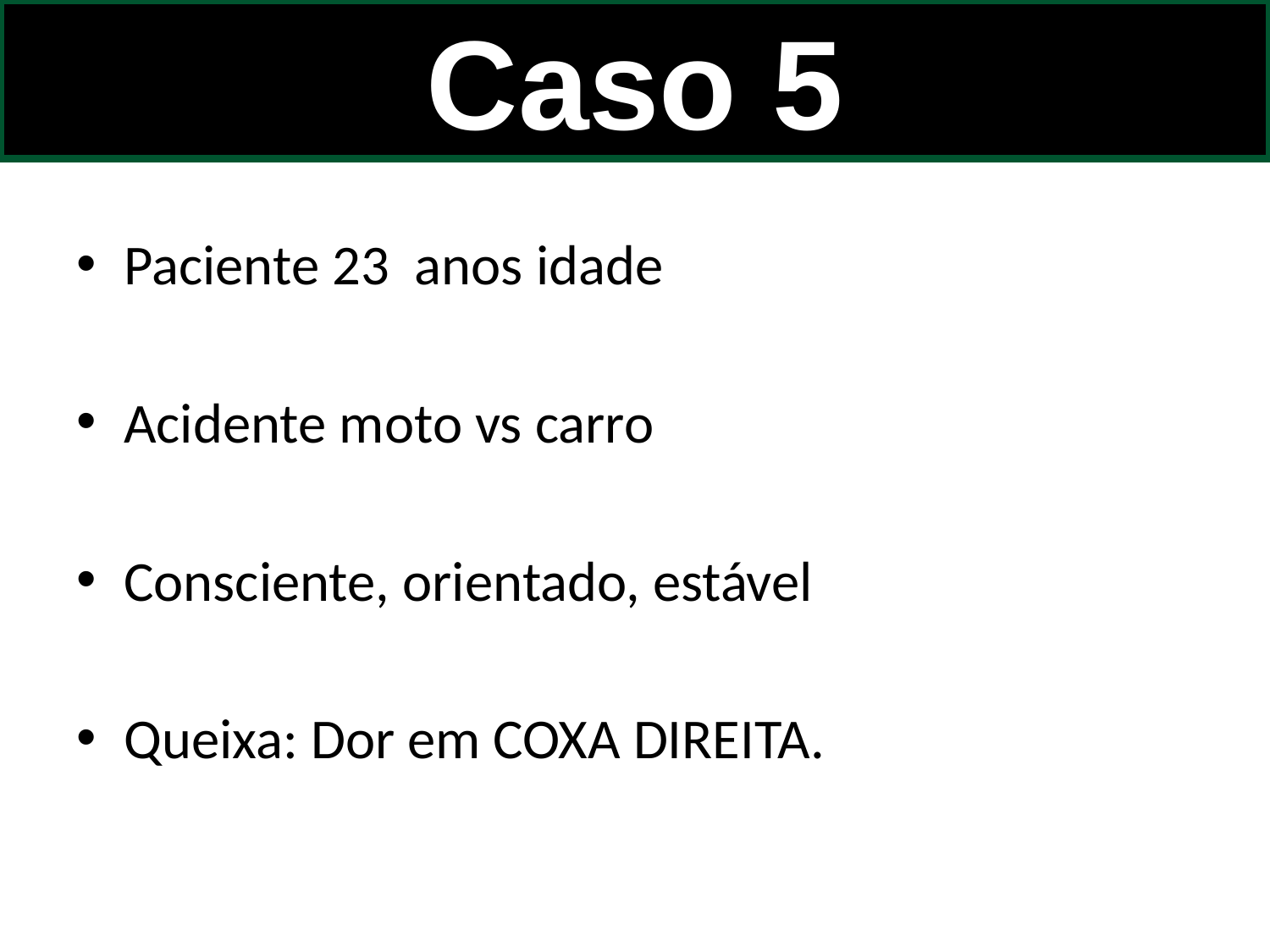

Caso 5
Paciente 23  anos idade

Acidente moto vs carro

Consciente, orientado, estável

Queixa: Dor em COXA DIREITA.